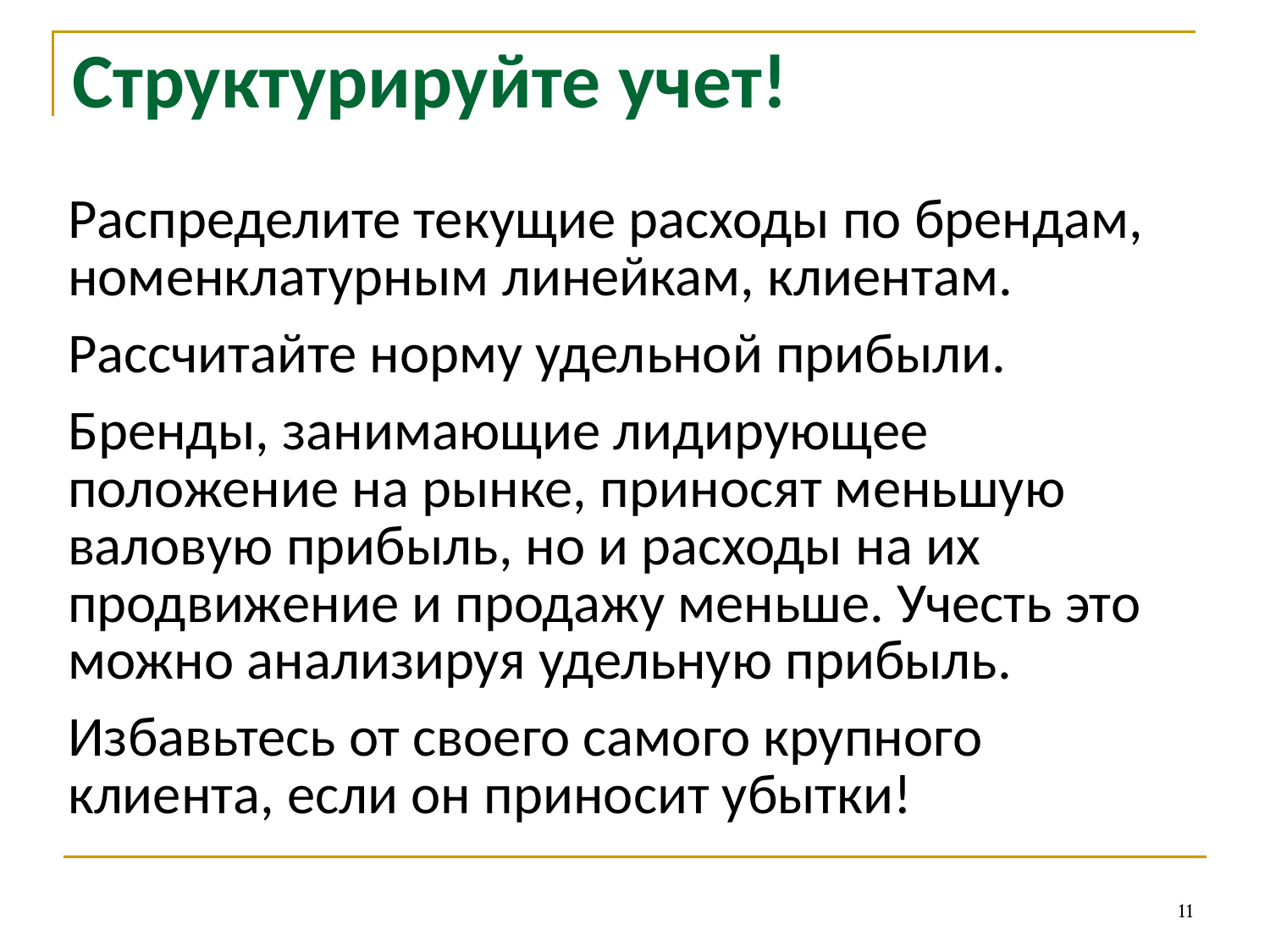

# Структурируйте учет!
Распределите текущие расходы по брендам, номенклатурным линейкам, клиентам.
Рассчитайте норму удельной прибыли.
Бренды, занимающие лидирующее положение на рынке, приносят меньшую валовую прибыль, но и расходы на их продвижение и продажу меньше. Учесть это можно анализируя удельную прибыль.
Избавьтесь от своего самого крупного клиента, если он приносит убытки!
11